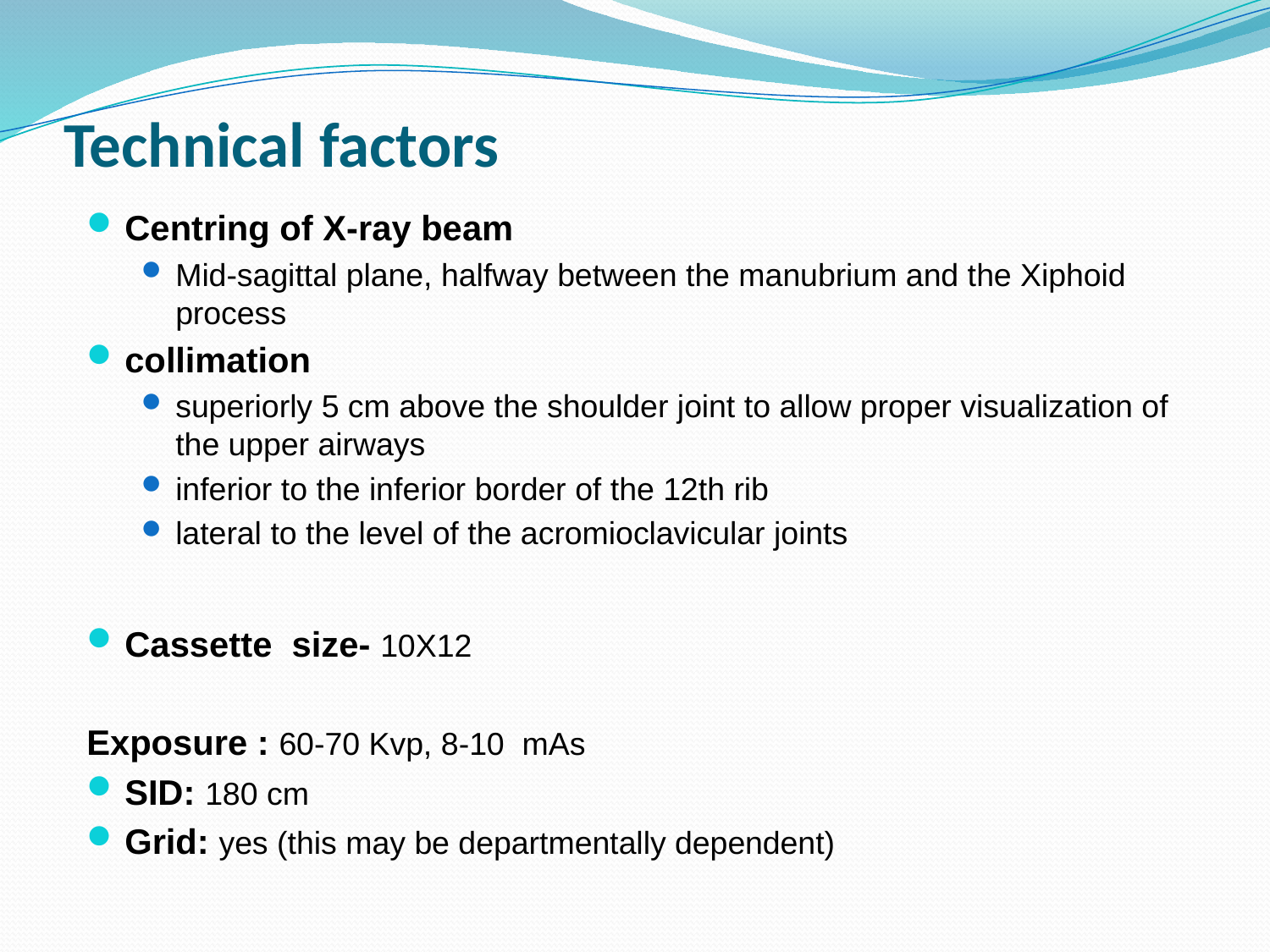

# Technical factors

Centring of X-ray beam
Mid-sagittal plane, halfway between the manubrium and the Xiphoid process
collimation
superiorly 5 cm above the shoulder joint to allow proper visualization of the upper airways
inferior to the inferior border of the 12th rib
lateral to the level of the acromioclavicular joints

Cassette  size- 10X12

Exposure : 60-70 Kvp, 8-10  mAs
SID: 180 cm
Grid: yes (this may be departmentally dependent)